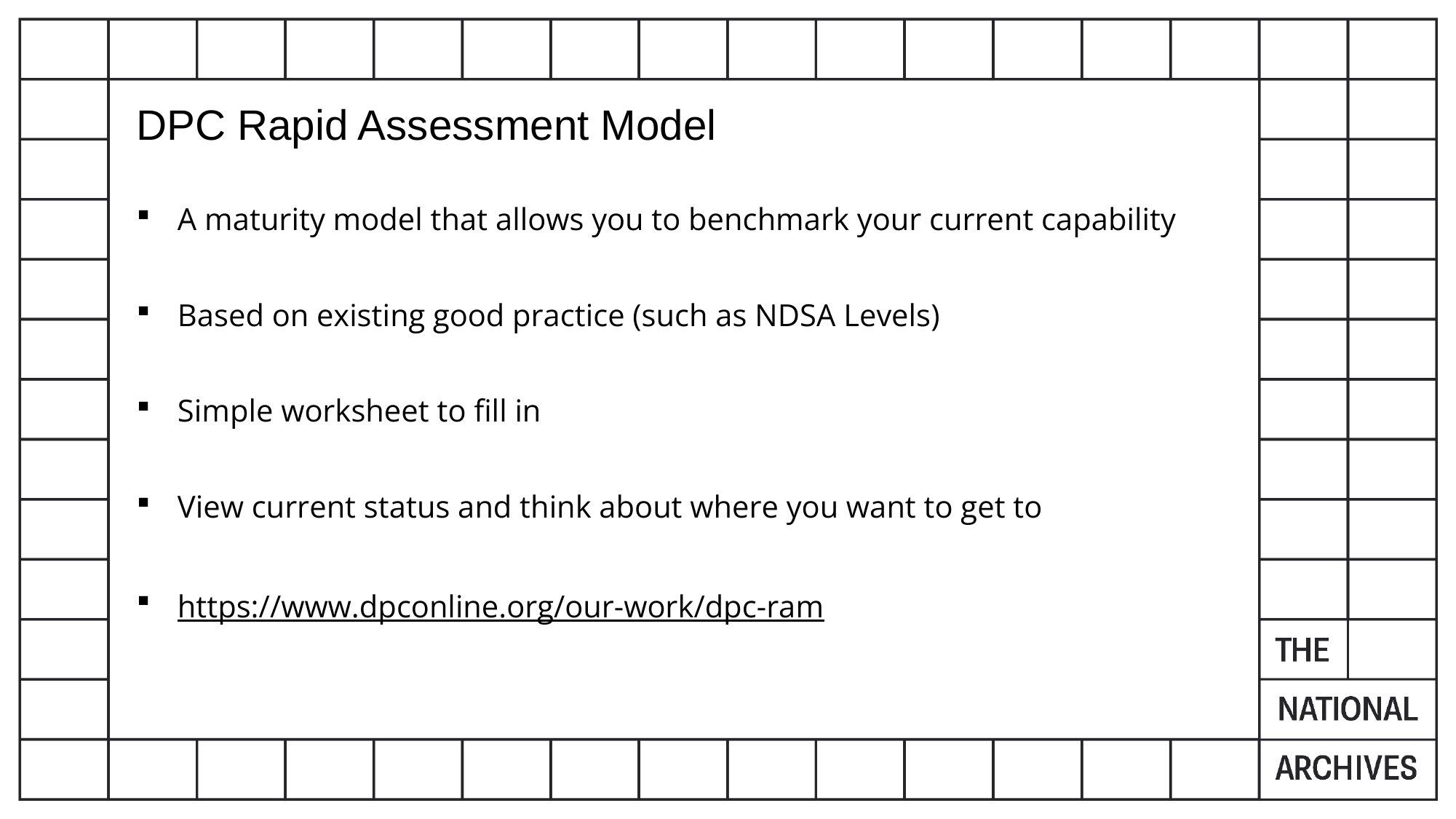

DPC Rapid Assessment Model
A maturity model that allows you to benchmark your current capability

Based on existing good practice (such as NDSA Levels)

Simple worksheet to fill in

View current status and think about where you want to get to

https://www.dpconline.org/our-work/dpc-ram